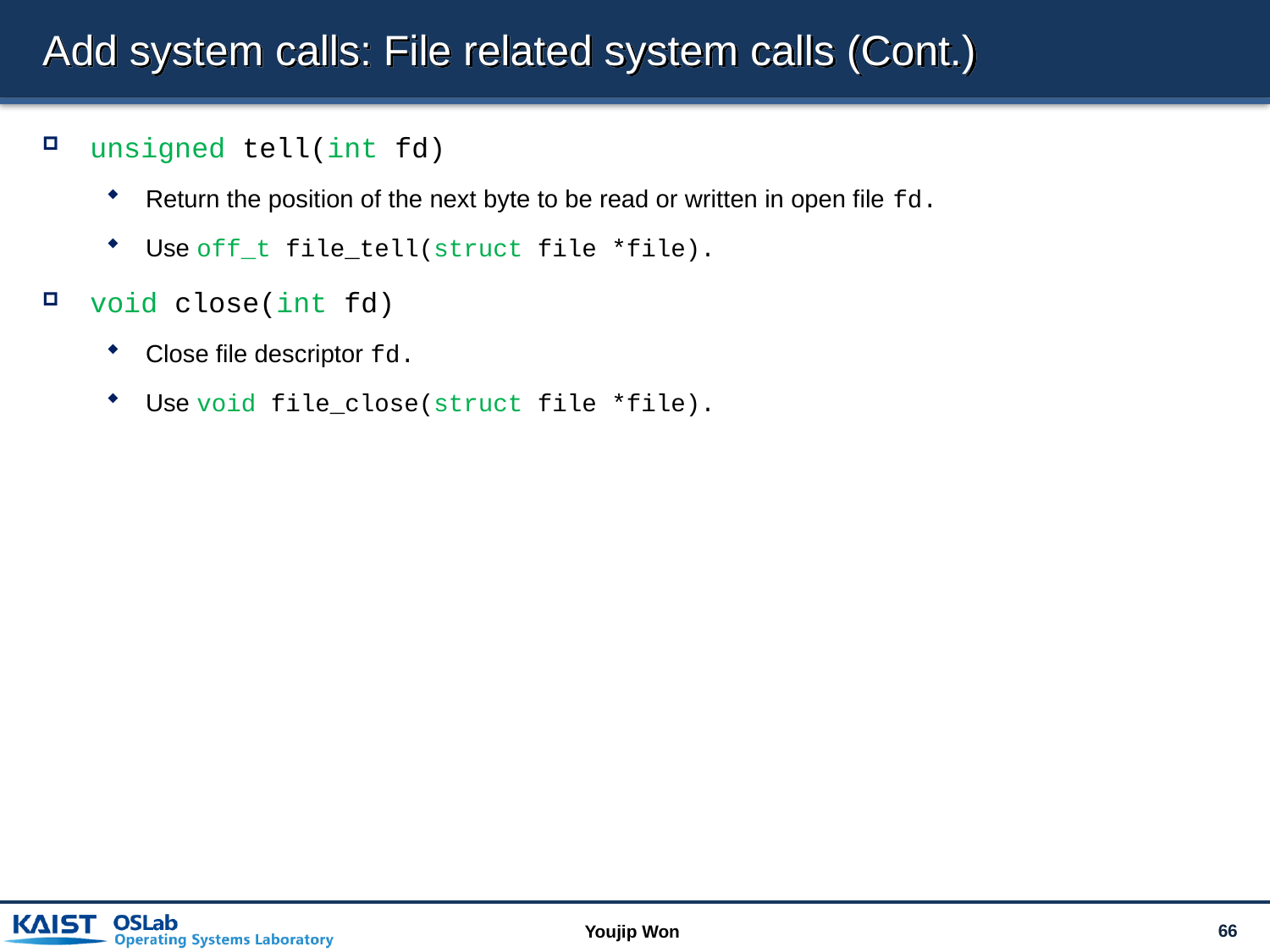

# Add system calls: File related system calls (Cont.)
unsigned tell(int fd)
Return the position of the next byte to be read or written in open file fd.
Use off_t file_tell(struct file *file).
void close(int fd)
Close file descriptor fd.
Use void file_close(struct file *file).
Youjip Won
66